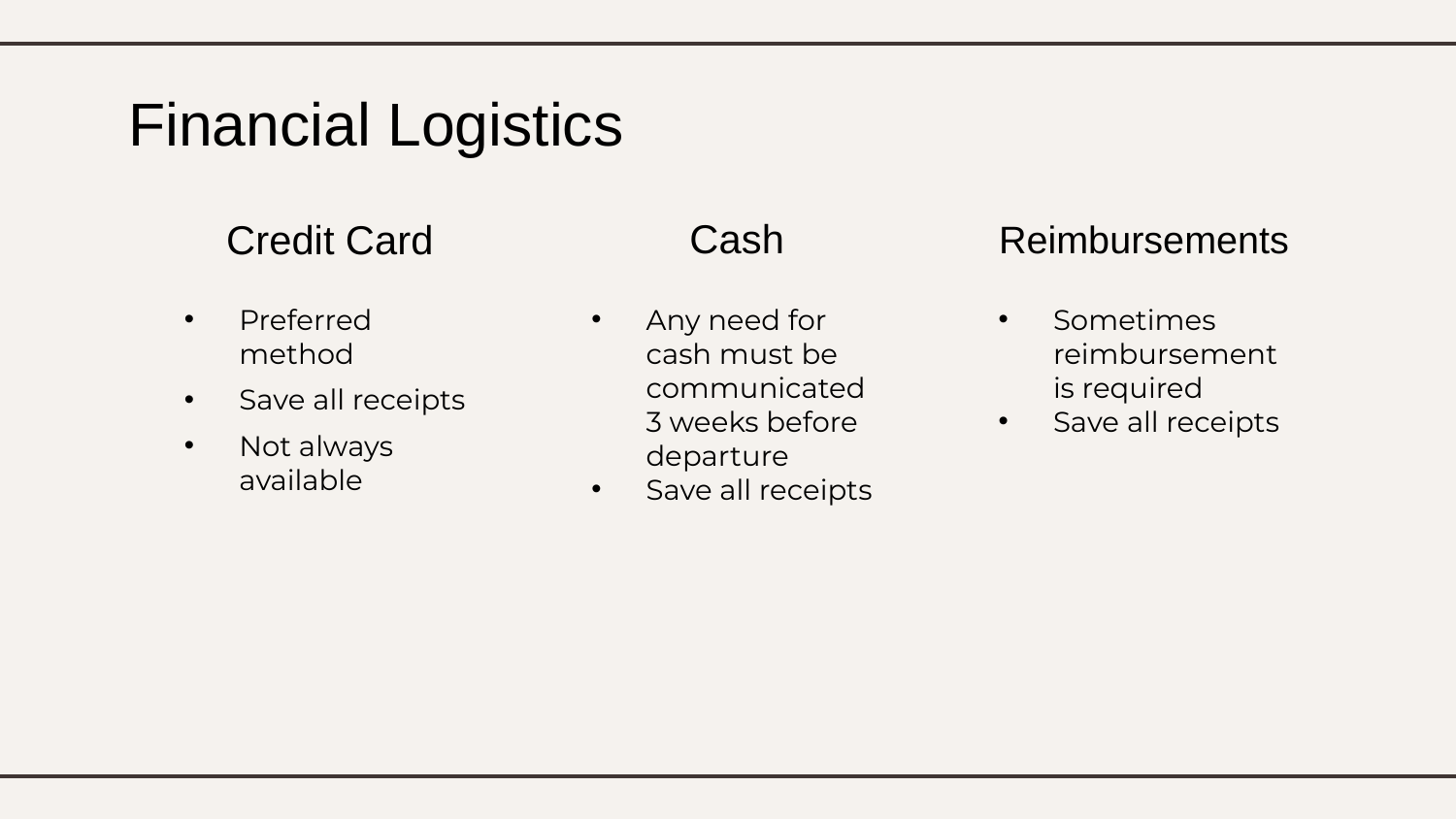

# Financial Logistics
Cash
Reimbursements
Credit Card
Any need for cash must be communicated 3 weeks before departure
Save all receipts
Sometimes reimbursement is required
Save all receipts
Preferred method
Save all receipts
Not always available